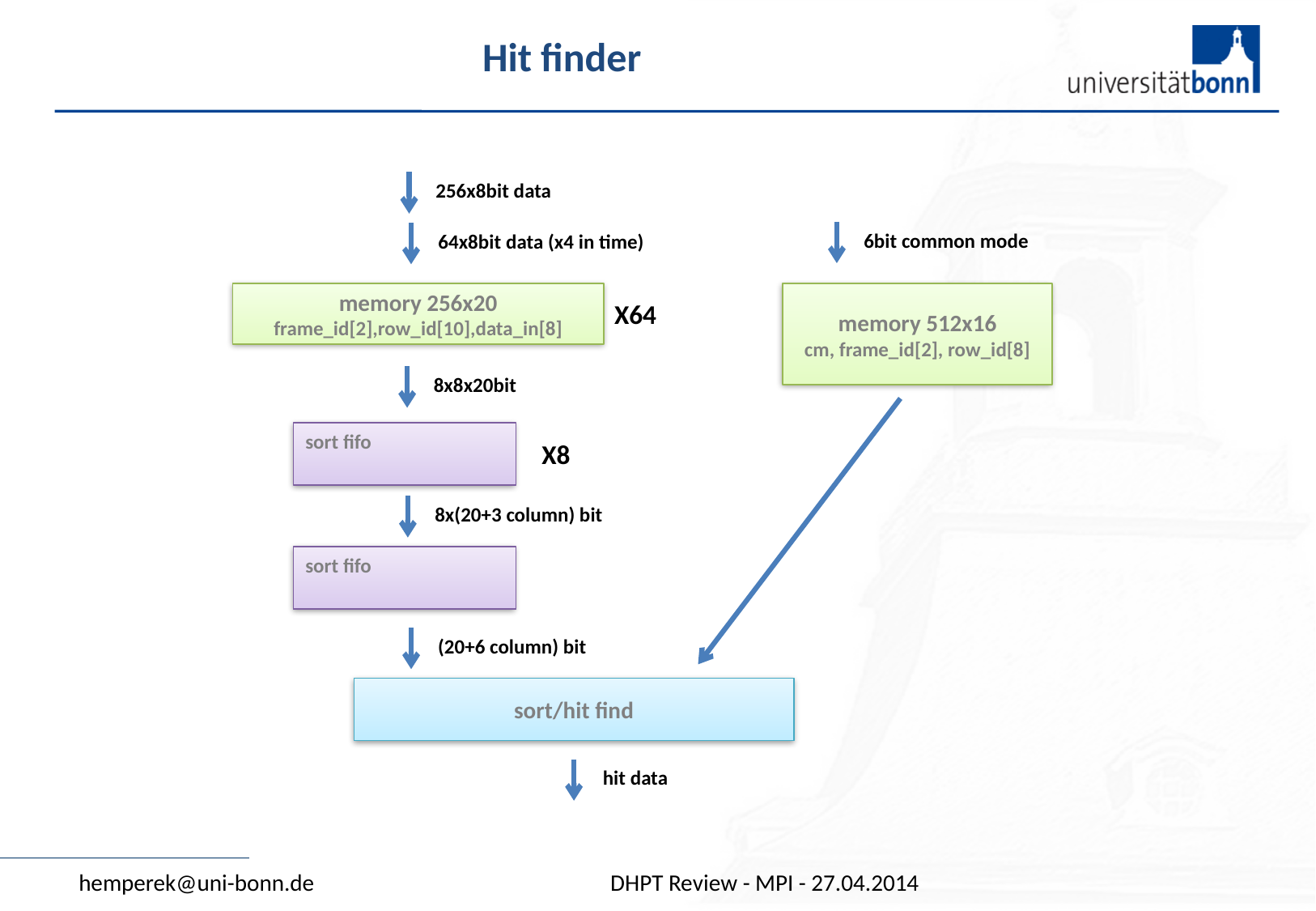

# Hit finder
256x8bit data
6bit common mode
64x8bit data (x4 in time)
memory 256x20
frame_id[2],row_id[10],data_in[8]
memory 512x16
cm, frame_id[2], row_id[8]
X64
8x8x20bit
sort fifo
X8
8x(20+3 column) bit
sort fifo
(20+6 column) bit
sort/hit find
hit data
hemperek@uni-bonn.de
DHPT Review - MPI - 27.04.2014